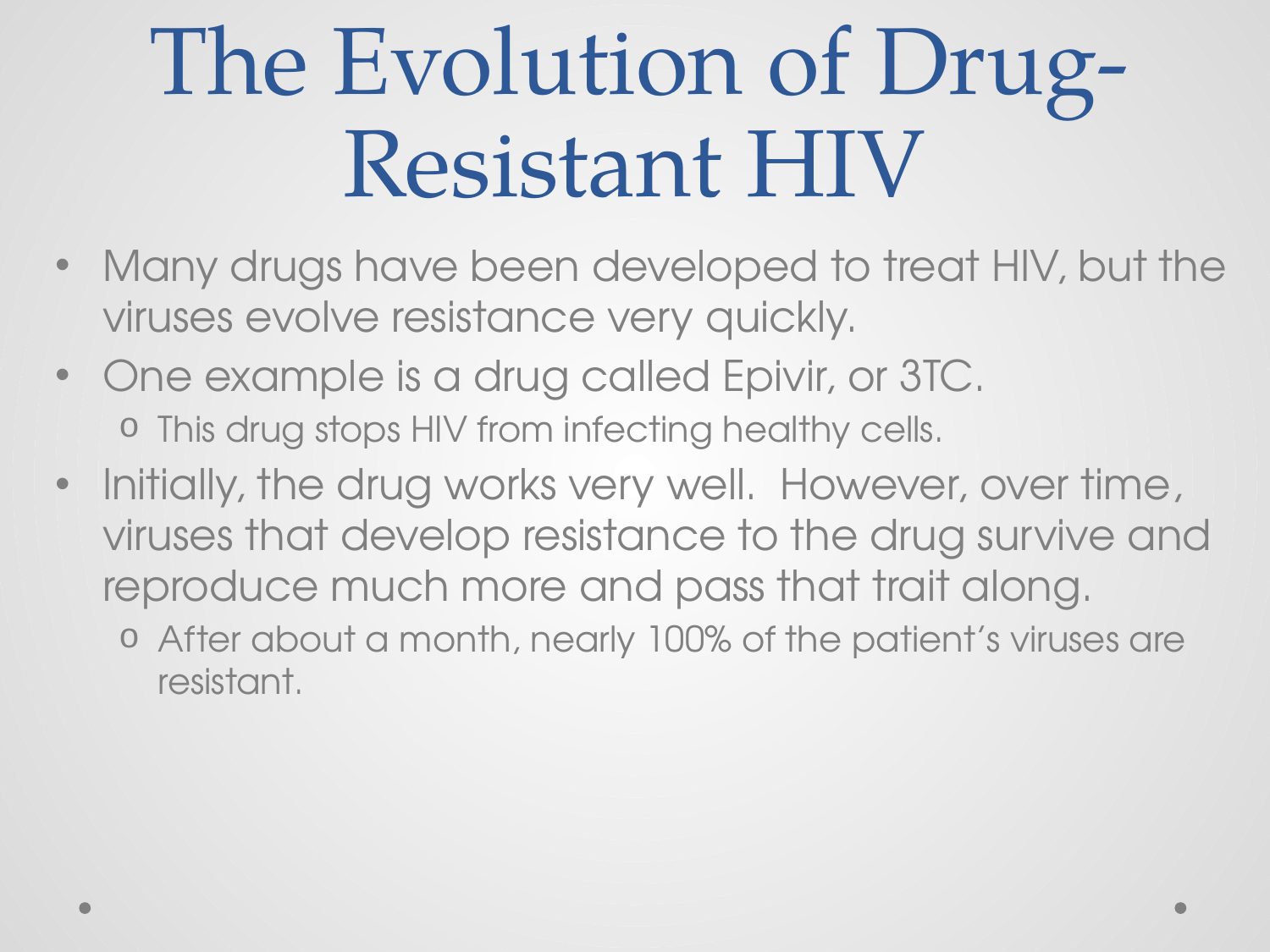

# The Evolution of Drug-Resistant HIV
Many drugs have been developed to treat HIV, but the viruses evolve resistance very quickly.
One example is a drug called Epivir, or 3TC.
This drug stops HIV from infecting healthy cells.
Initially, the drug works very well.  However, over time, viruses that develop resistance to the drug survive and reproduce much more and pass that trait along.
After about a month, nearly 100% of the patient’s viruses are resistant.